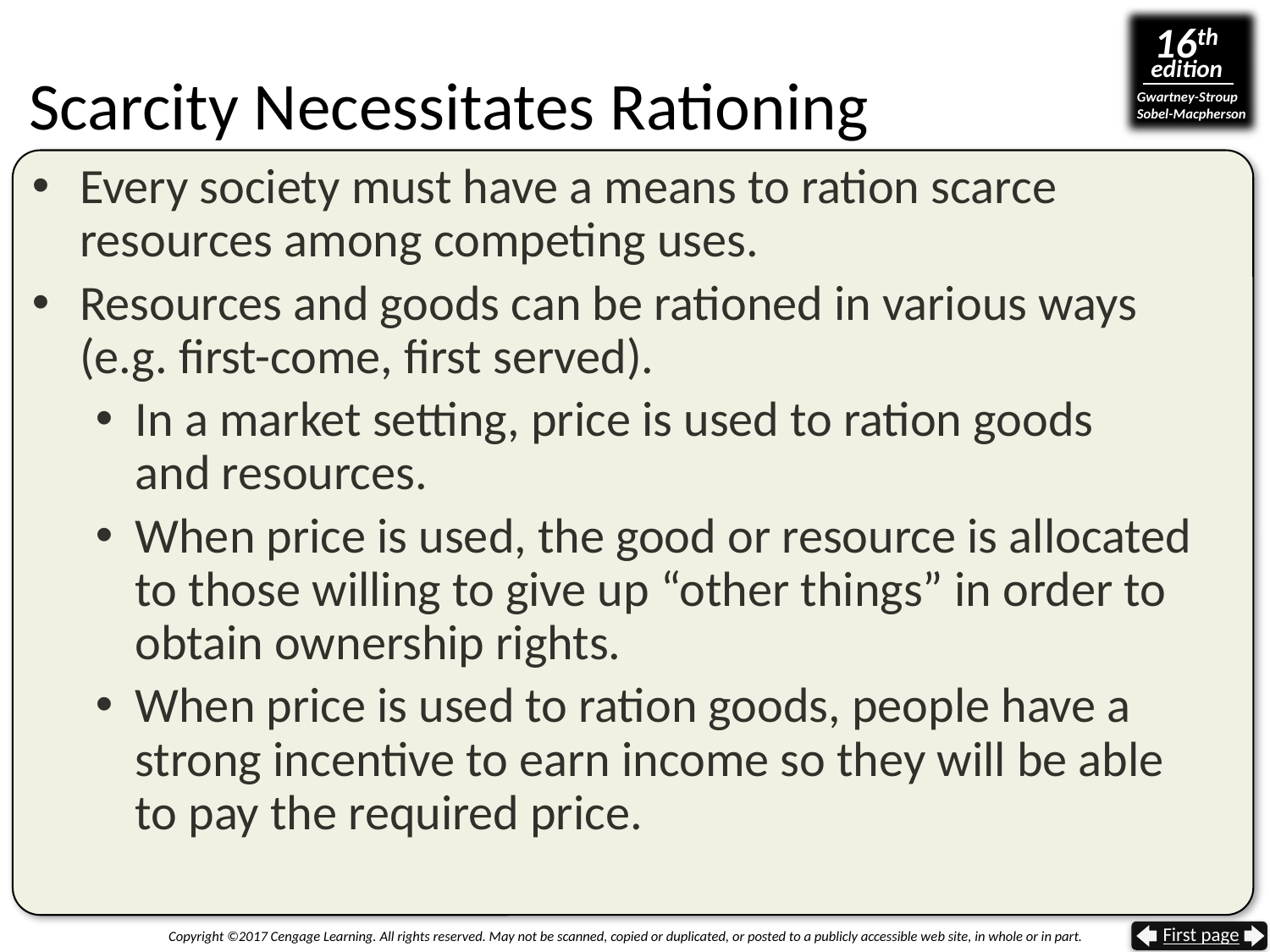

# Scarcity Necessitates Rationing
Every society must have a means to ration scarce resources among competing uses.
Resources and goods can be rationed in various ways
(e.g. first-come, first served).
In a market setting, price is used to ration goods
and resources.
When price is used, the good or resource is allocated to those willing to give up “other things” in order to obtain ownership rights.
When price is used to ration goods, people have a strong incentive to earn income so they will be able
to pay the required price.